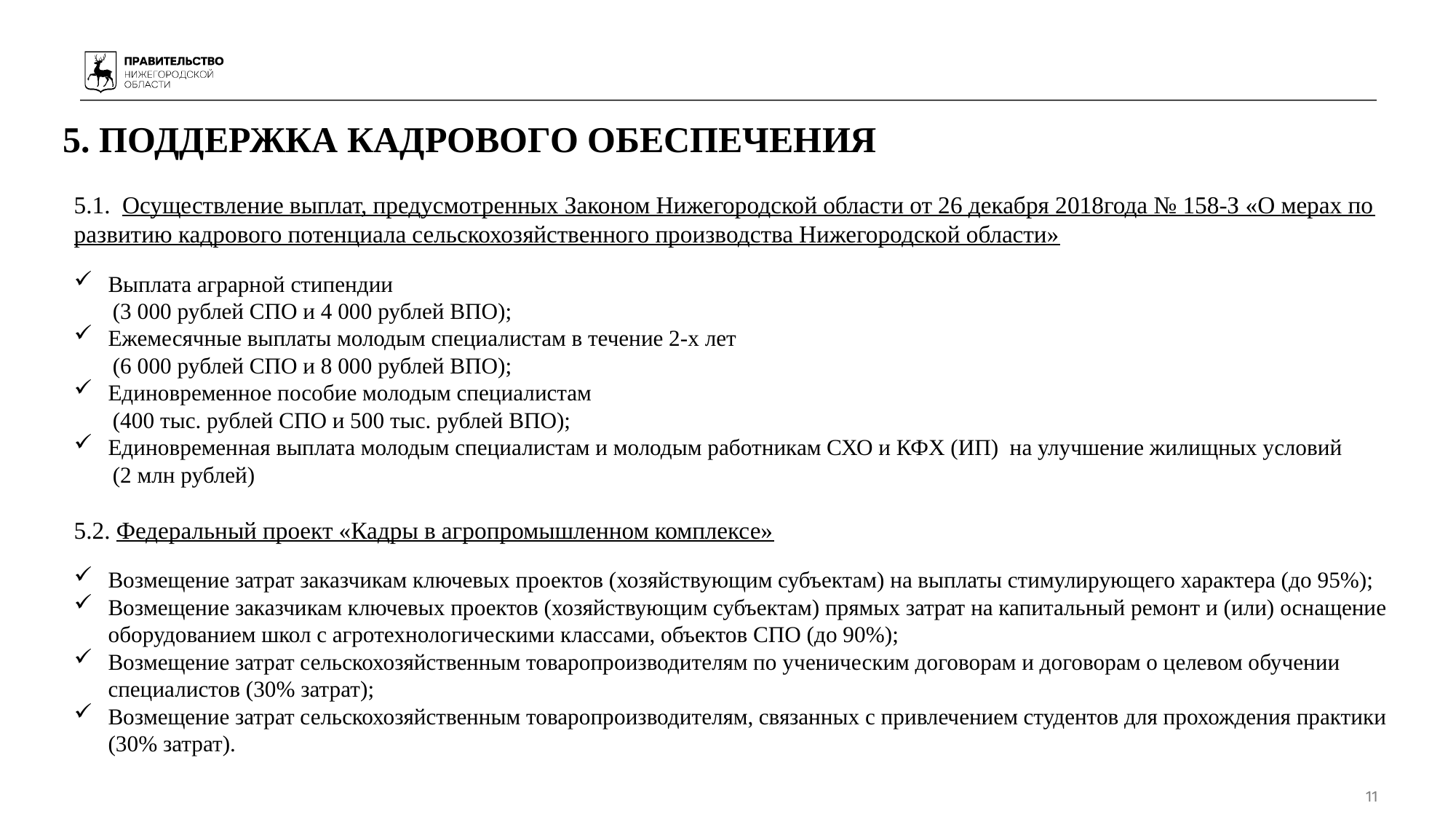

# 5. Поддержка кадрового обеспечения
5.1.  Осуществление выплат, предусмотренных Законом Нижегородской области от 26 декабря 2018года № 158-З «О мерах по развитию кадрового потенциала сельскохозяйственного производства Нижегородской области»

Выплата аграрной стипендии
(3 000 рублей СПО и 4 000 рублей ВПО);
Ежемесячные выплаты молодым специалистам в течение 2-х лет
(6 000 рублей СПО и 8 000 рублей ВПО);
Единовременное пособие молодым специалистам
(400 тыс. рублей СПО и 500 тыс. рублей ВПО);
Единовременная выплата молодым специалистам и молодым работникам СХО и КФХ (ИП)  на улучшение жилищных условий
(2 млн рублей)

5.2. Федеральный проект «Кадры в агропромышленном комплексе»

Возмещение затрат заказчикам ключевых проектов (хозяйствующим субъектам) на выплаты стимулирующего характера (до 95%);
Возмещение заказчикам ключевых проектов (хозяйствующим субъектам) прямых затрат на капитальный ремонт и (или) оснащение оборудованием школ с агротехнологическими классами, объектов СПО (до 90%);
Возмещение затрат сельскохозяйственным товаропроизводителям по ученическим договорам и договорам о целевом обучении специалистов (30% затрат);
Возмещение затрат сельскохозяйственным товаропроизводителям, связанных с привлечением студентов для прохождения практики (30% затрат).
11